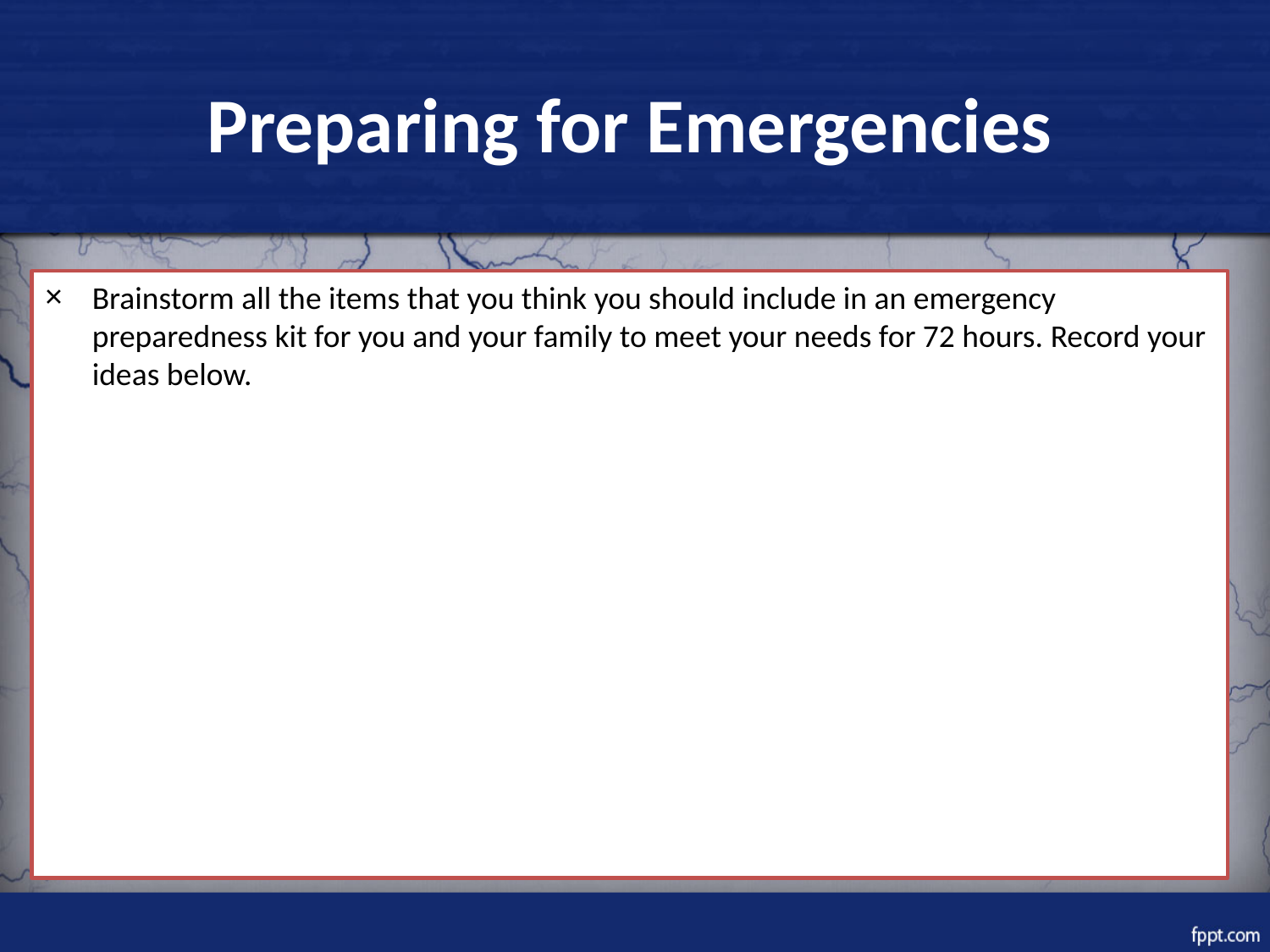

# Preparing for Emergencies
Brainstorm all the items that you think you should include in an emergency preparedness kit for you and your family to meet your needs for 72 hours. Record your ideas below.